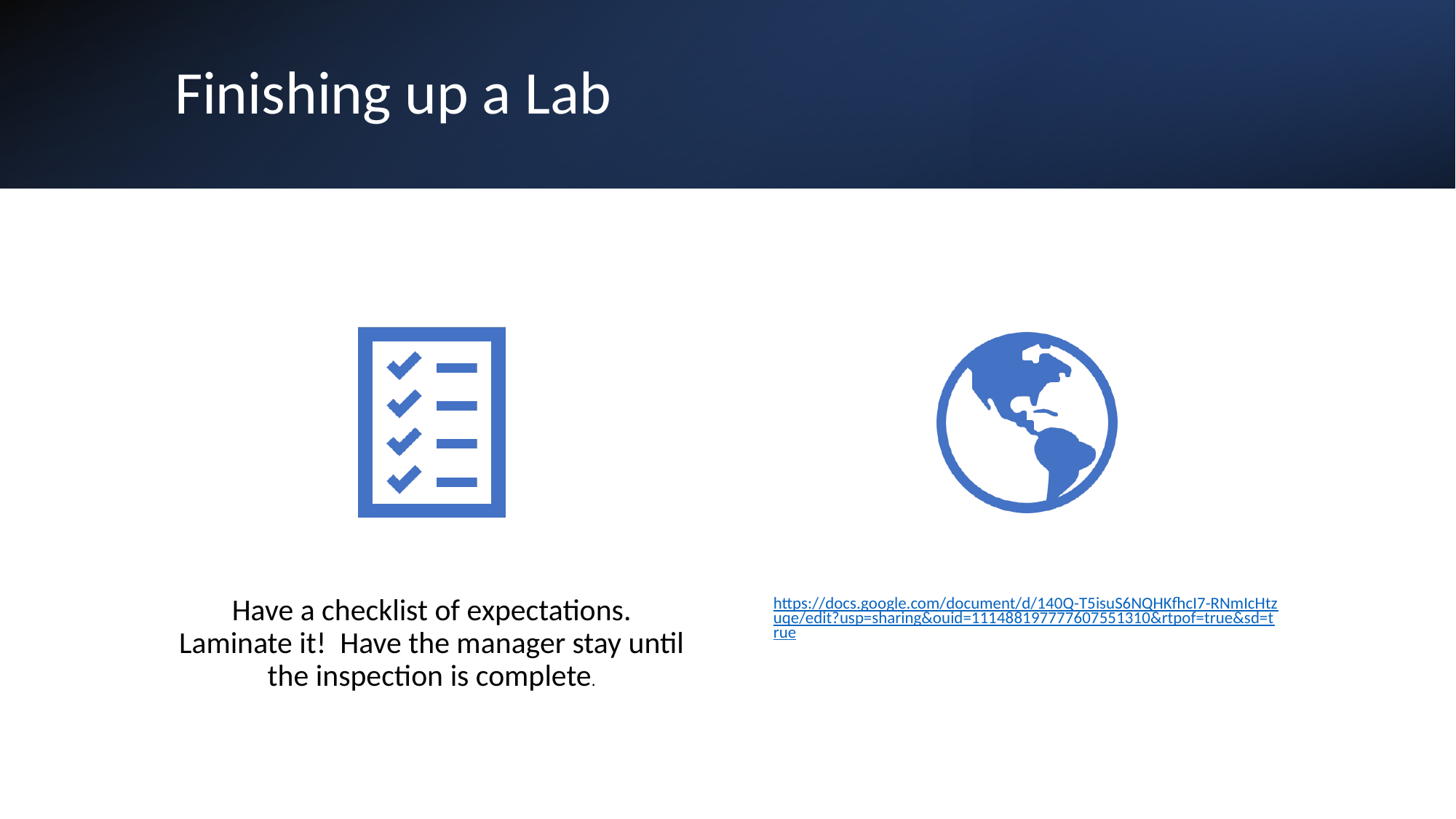

# Finishing up a Lab
Have a checklist of expectations. Laminate it!  Have the manager stay until the inspection is complete.
https://docs.google.com/document/d/140Q-T5isuS6NQHKfhcI7-RNmIcHtzuqe/edit?usp=sharing&ouid=111488197777607551310&rtpof=true&sd=true